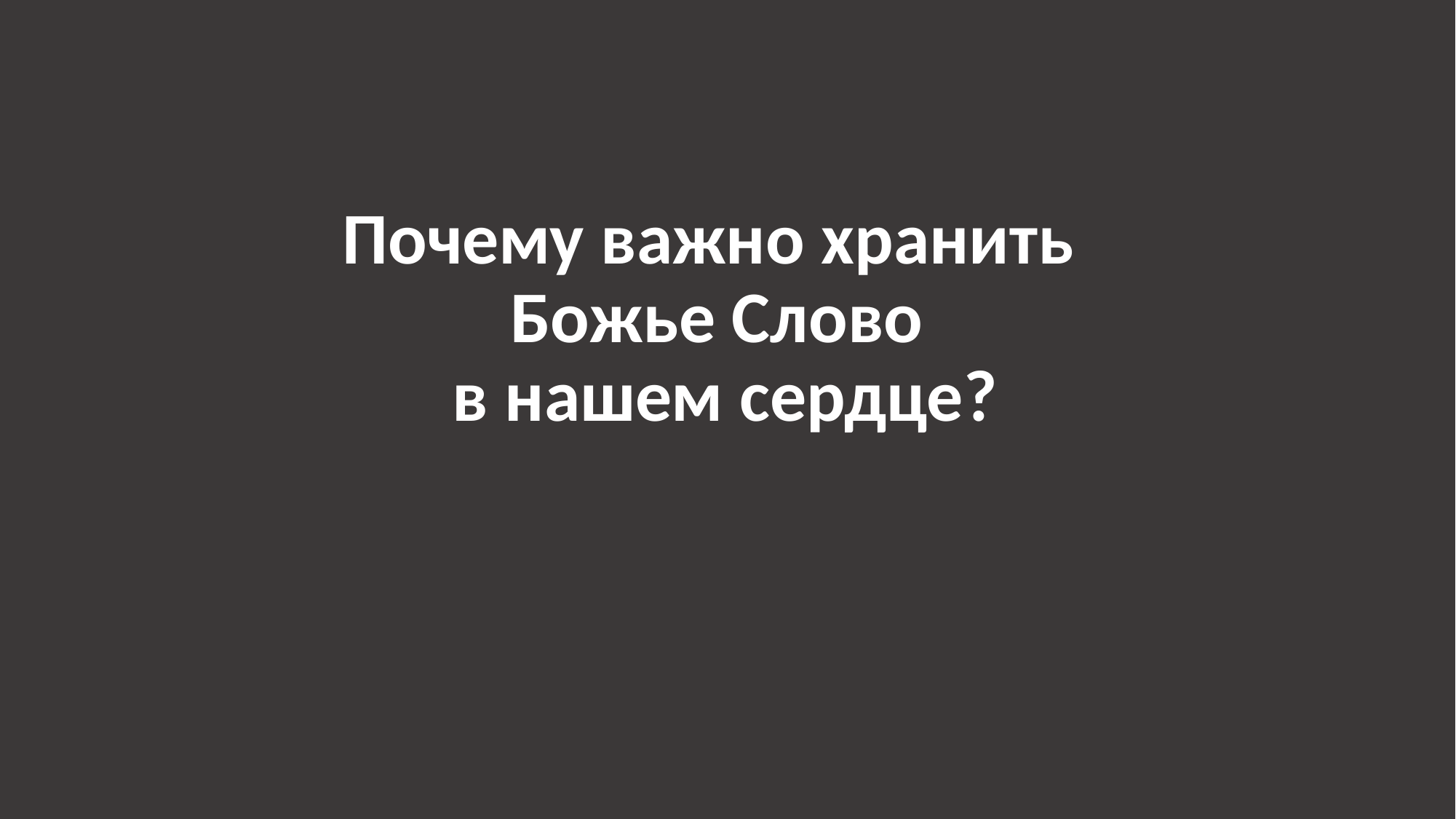

# Почему важно хранить Божье Слово в нашем сердце?